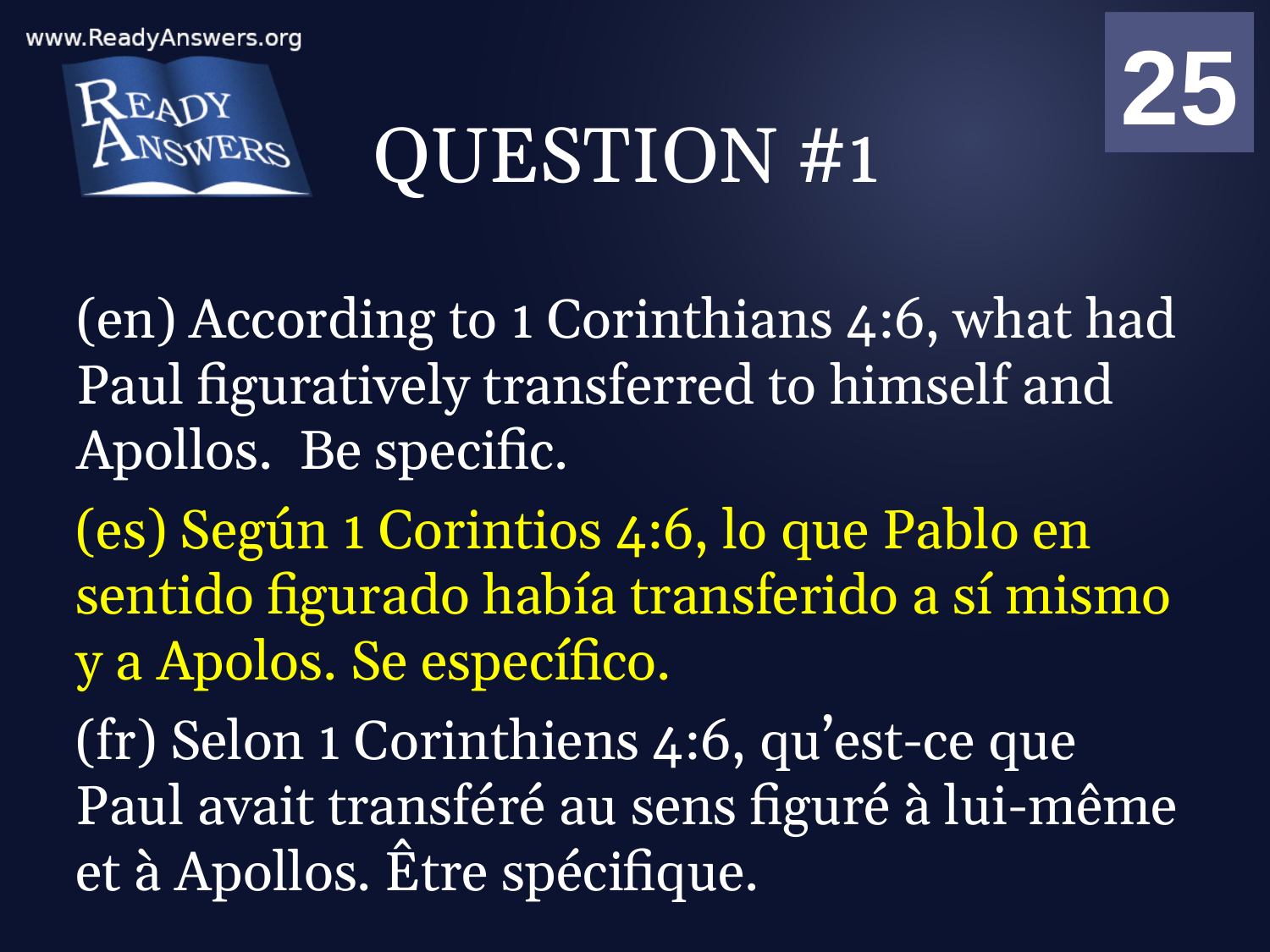

01
02
03
04
05
06
07
08
09
10
11
12
13
14
15
16
17
18
19
20
21
22
23
24
25
00
# QUESTION #1
(en) According to 1 Corinthians 4:6, what had Paul figuratively transferred to himself and Apollos.  Be specific.
(es) Según 1 Corintios 4:6, lo que Pablo en sentido figurado había transferido a sí mismo y a Apolos. Se específico.
(fr) Selon 1 Corinthiens 4:6, qu’est-ce que Paul avait transféré au sens figuré à lui-même et à Apollos. Être spécifique.